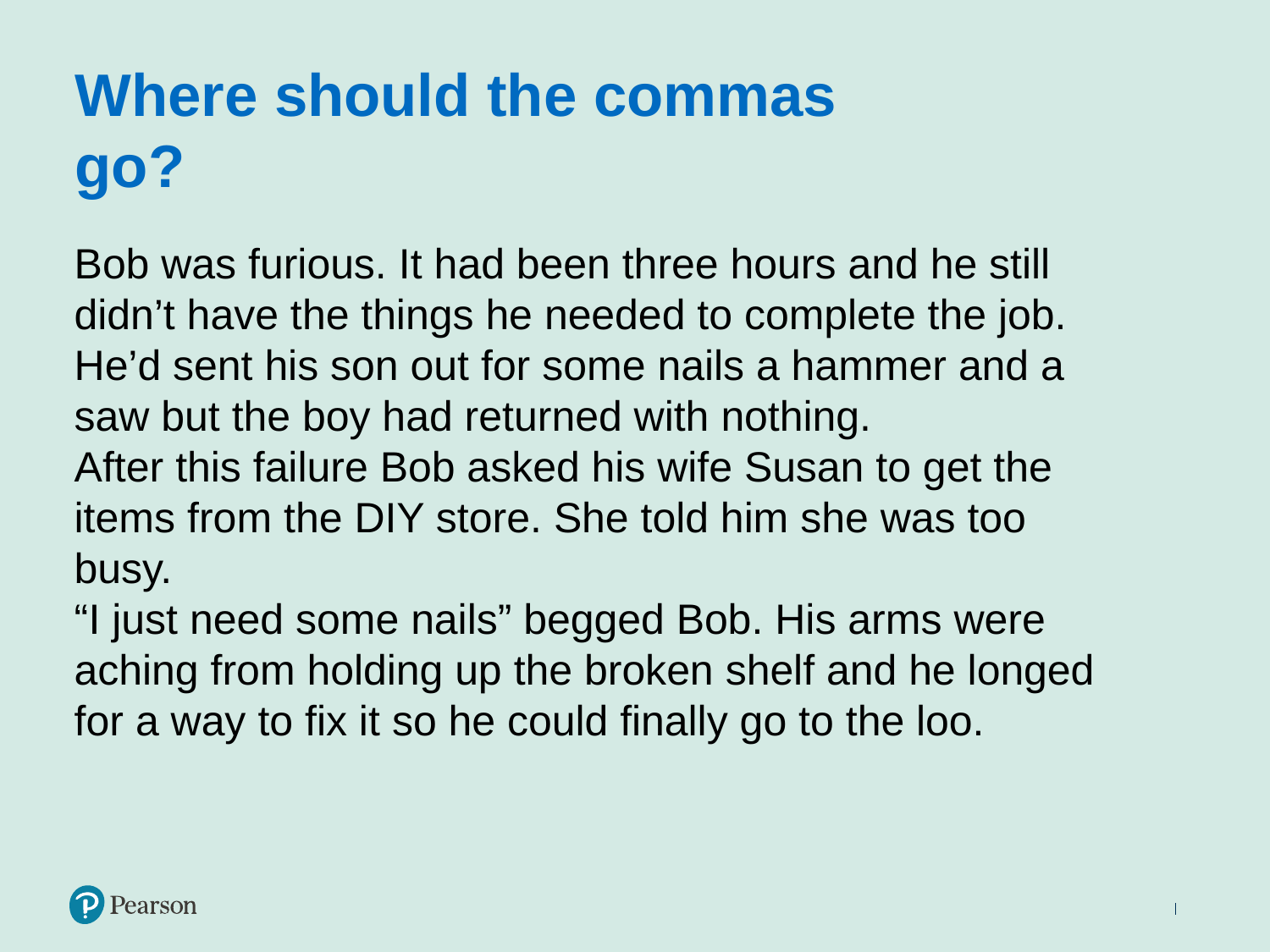

# Where should the commas go?
Bob was furious. It had been three hours and he still didn’t have the things he needed to complete the job. He’d sent his son out for some nails a hammer and a saw but the boy had returned with nothing.
After this failure Bob asked his wife Susan to get the items from the DIY store. She told him she was too busy.
“I just need some nails” begged Bob. His arms were aching from holding up the broken shelf and he longed for a way to fix it so he could finally go to the loo.